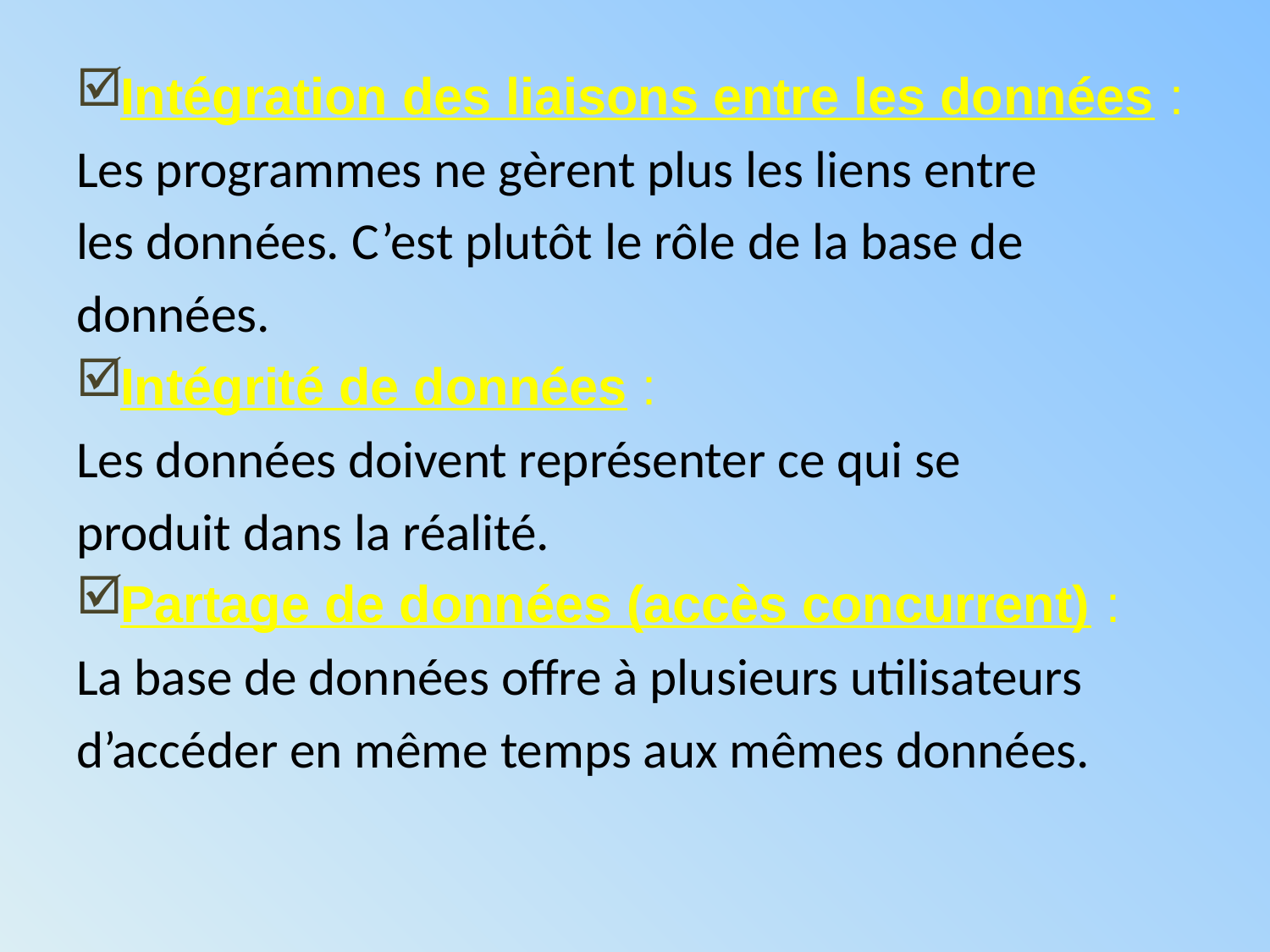

Intégration des liaisons entre les données :
Les programmes ne gèrent plus les liens entre
les données. C’est plutôt le rôle de la base de
données.
Intégrité de données :
Les données doivent représenter ce qui se
produit dans la réalité.
Partage de données (accès concurrent) :
La base de données offre à plusieurs utilisateurs
d’accéder en même temps aux mêmes données.